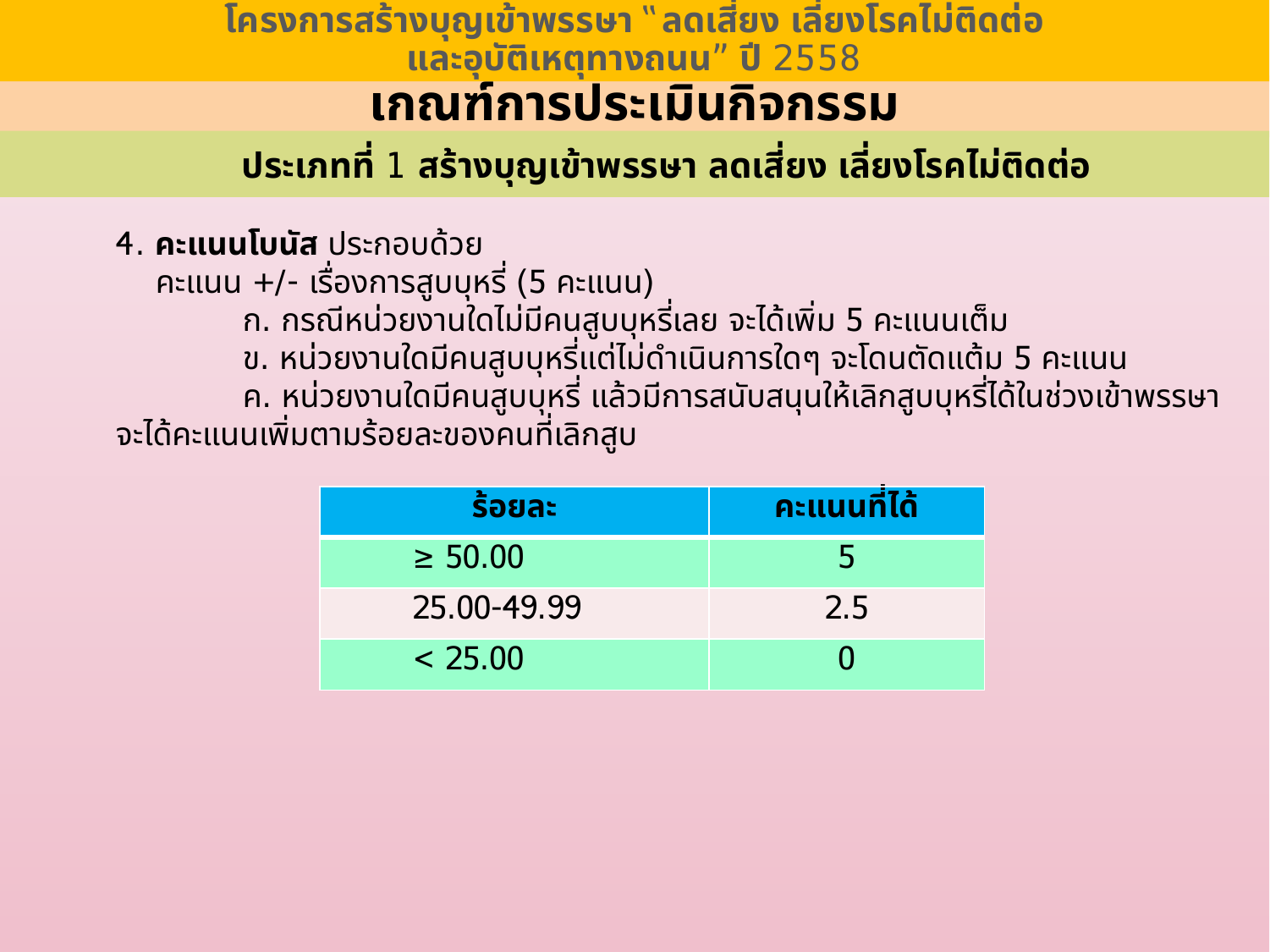

โครงการสร้างบุญเข้าพรรษา “ลดเสี่ยง เลี่ยงโรคไม่ติดต่อ
และอุบัติเหตุทางถนน” ปี 2558

# เกณฑ์การประเมินกิจกรรม
ประเภทที่ 1 สร้างบุญเข้าพรรษา ลดเสี่ยง เลี่ยงโรคไม่ติดต่อ
4. คะแนนโบนัส ประกอบด้วย
    คะแนน +/- เรื่องการสูบบุหรี่ (5 คะแนน)
	ก. กรณีหน่วยงานใดไม่มีคนสูบบุหรี่เลย จะได้เพิ่ม 5 คะแนนเต็ม
	ข. หน่วยงานใดมีคนสูบบุหรี่แต่ไม่ดำเนินการใดๆ จะโดนตัดแต้ม 5 คะแนน
	ค. หน่วยงานใดมีคนสูบบุหรี่ แล้วมีการสนับสนุนให้เลิกสูบบุหรี่ได้ในช่วงเข้าพรรษา
จะได้คะแนนเพิ่มตามร้อยละของคนที่เลิกสูบ
| ร้อยละ | คะแนนที่ได้ |
| --- | --- |
| ≥ 50.00 | 5 |
| 25.00-49.99 | 2.5 |
| < 25.00 | 0 |